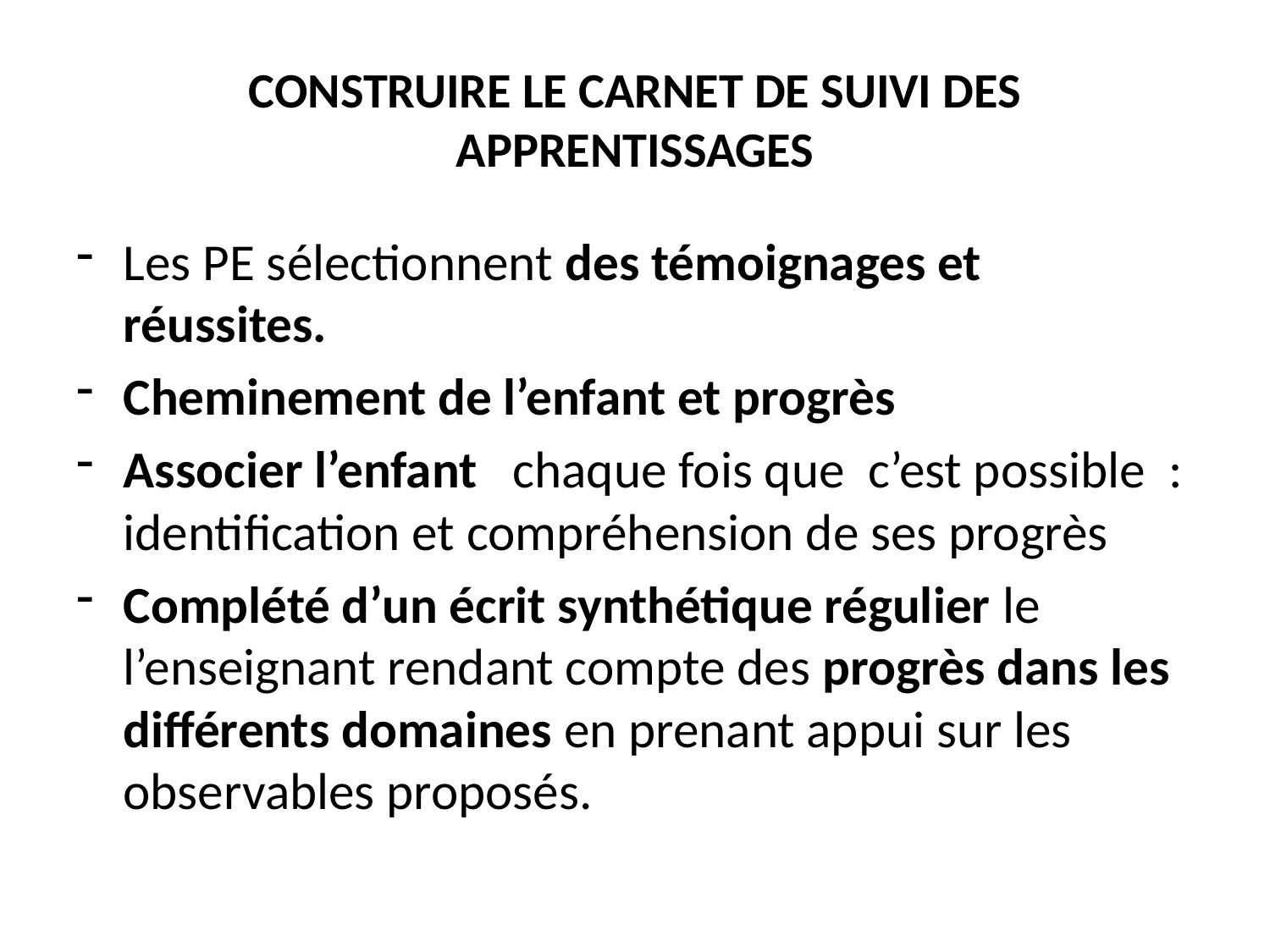

# CONSTRUIRE LE CARNET DE SUIVI DES APPRENTISSAGES
Les PE sélectionnent des témoignages et réussites.
Cheminement de l’enfant et progrès
Associer l’enfant   chaque fois que  c’est possible  : identification et compréhension de ses progrès
Complété d’un écrit synthétique régulier le l’enseignant rendant compte des progrès dans les différents domaines en prenant appui sur les observables proposés.